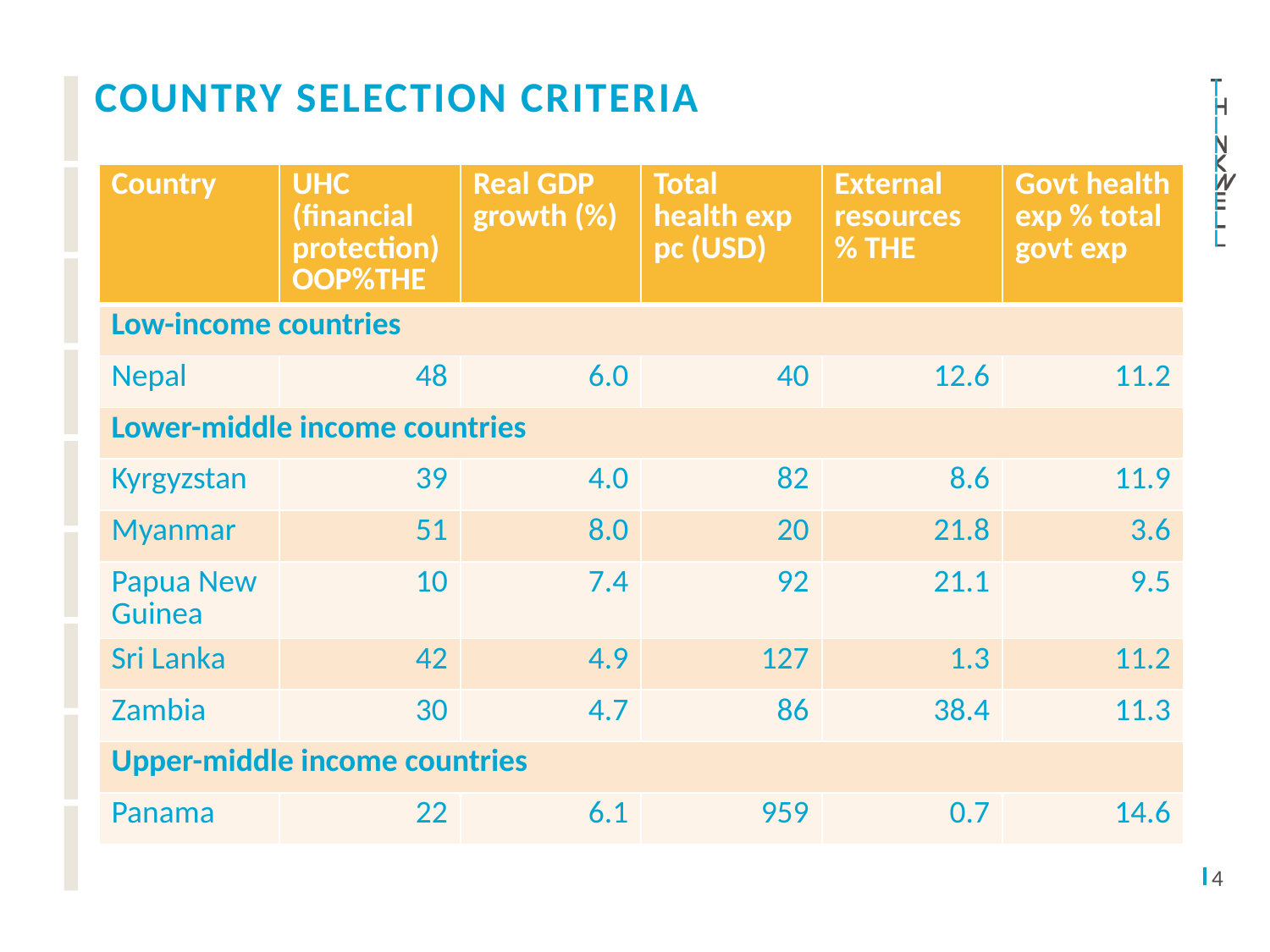

# Country selection criteria
| Country | UHC (financial protection) OOP%THE | Real GDP growth (%) | Total health exp pc (USD) | External resources % THE | Govt health exp % total govt exp |
| --- | --- | --- | --- | --- | --- |
| Low-income countries |  |  |  |  |  |
| Nepal | 48 | 6.0 | 40 | 12.6 | 11.2 |
| Lower-middle income countries |  |  |  |  |  |
| Kyrgyzstan | 39 | 4.0 | 82 | 8.6 | 11.9 |
| Myanmar | 51 | 8.0 | 20 | 21.8 | 3.6 |
| Papua New Guinea | 10 | 7.4 | 92 | 21.1 | 9.5 |
| Sri Lanka | 42 | 4.9 | 127 | 1.3 | 11.2 |
| Zambia | 30 | 4.7 | 86 | 38.4 | 11.3 |
| Upper-middle income countries |  |  |  |  |  |
| Panama | 22 | 6.1 | 959 | 0.7 | 14.6 |